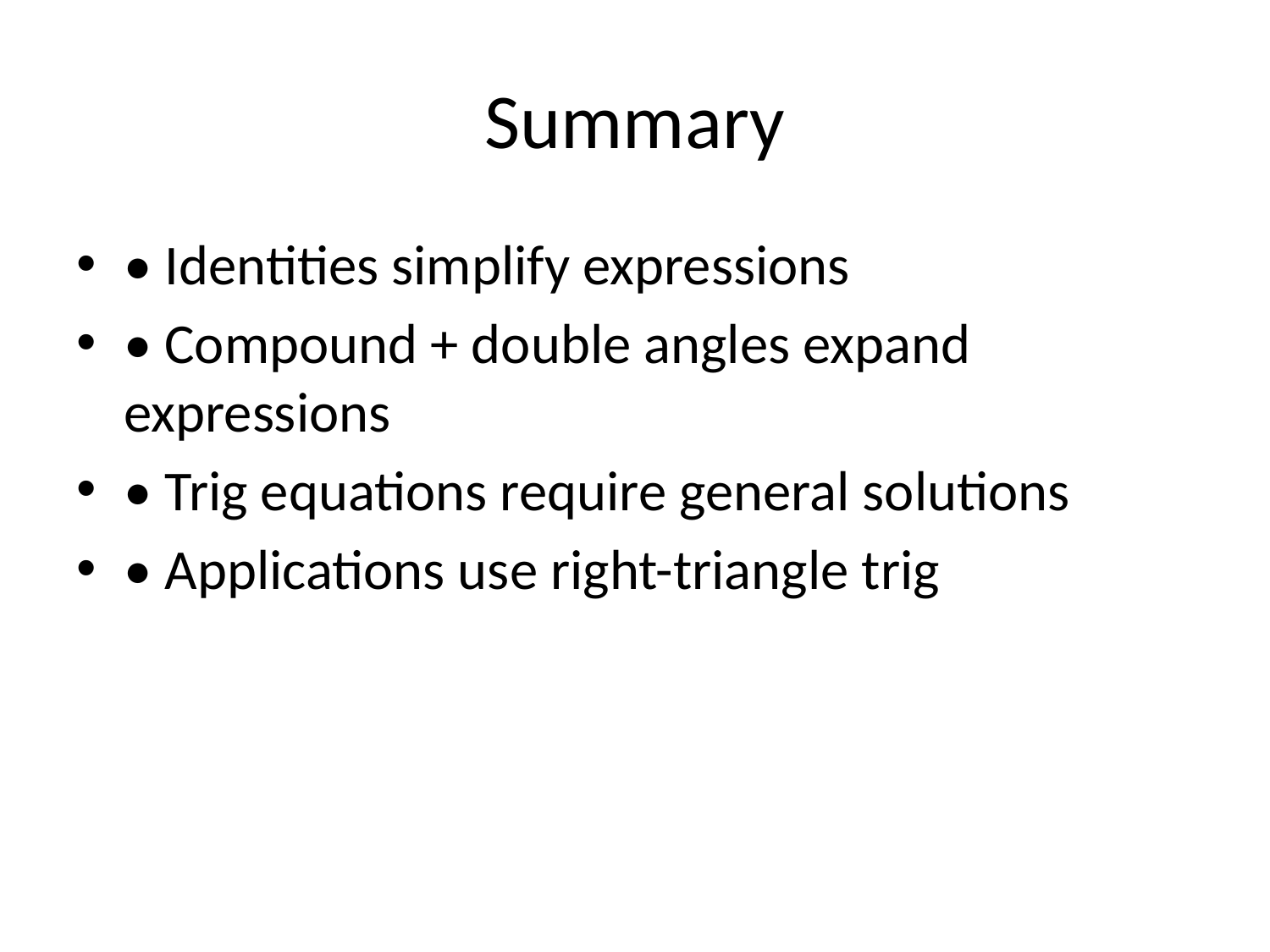

# Summary
• Identities simplify expressions
• Compound + double angles expand expressions
• Trig equations require general solutions
• Applications use right-triangle trig